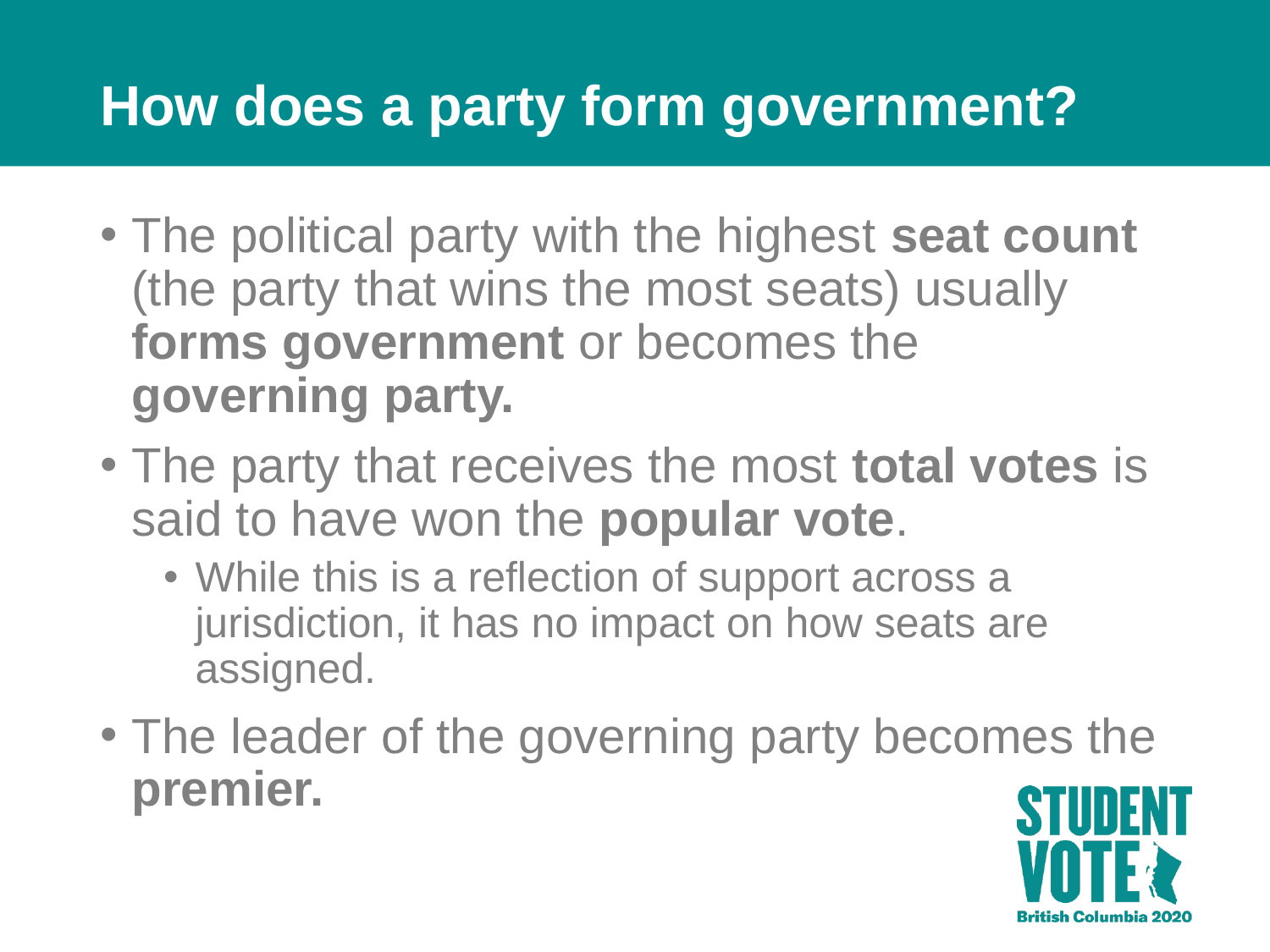

# How does a party form government?
The political party with the highest seat count (the party that wins the most seats) usually forms government or becomes the governing party.
The party that receives the most total votes is said to have won the popular vote.
While this is a reflection of support across a jurisdiction, it has no impact on how seats are assigned.
The leader of the governing party becomes the premier.